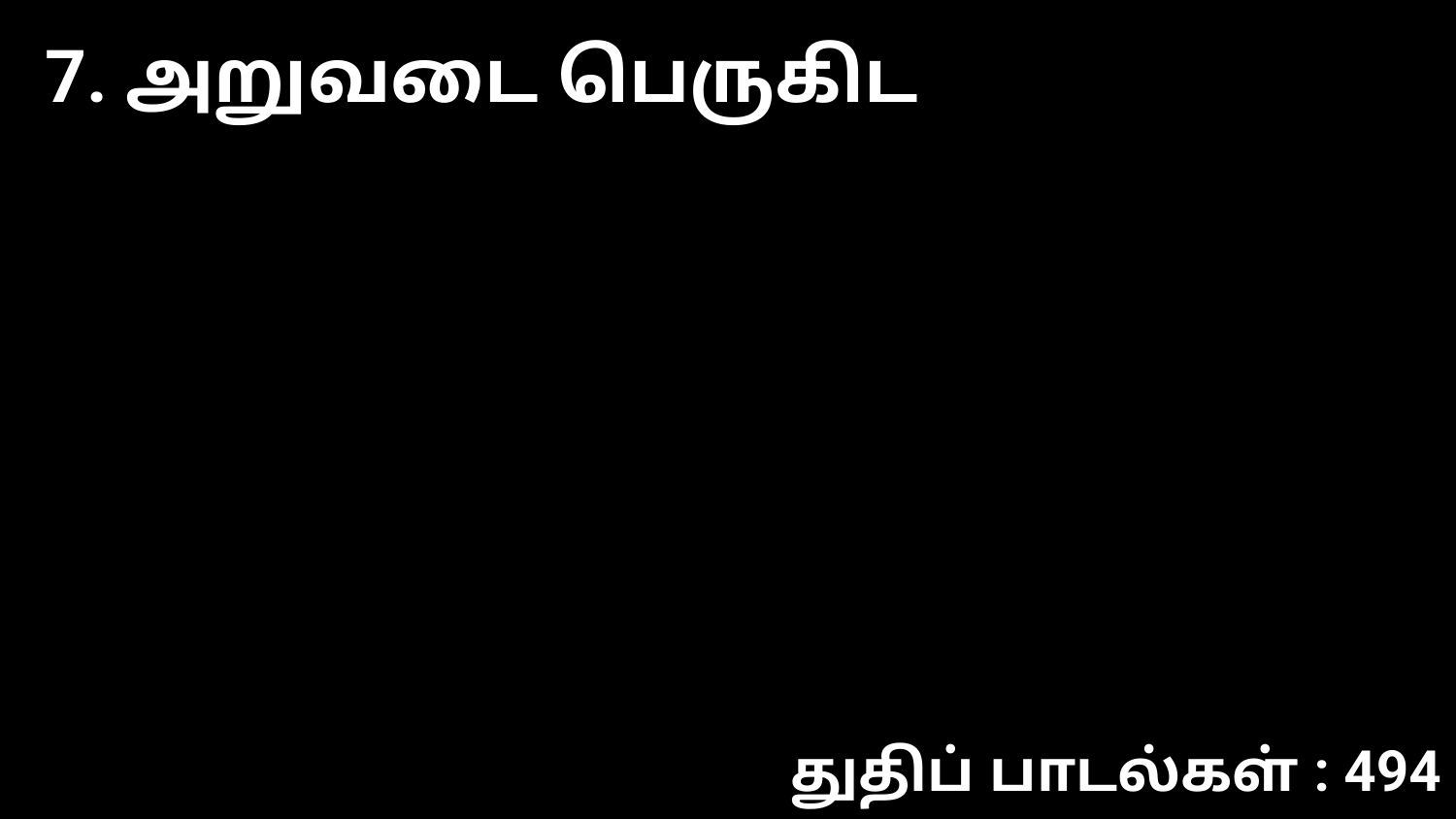

7. அறுவடை பெருகிட
துதிப் பாடல்கள் : 494